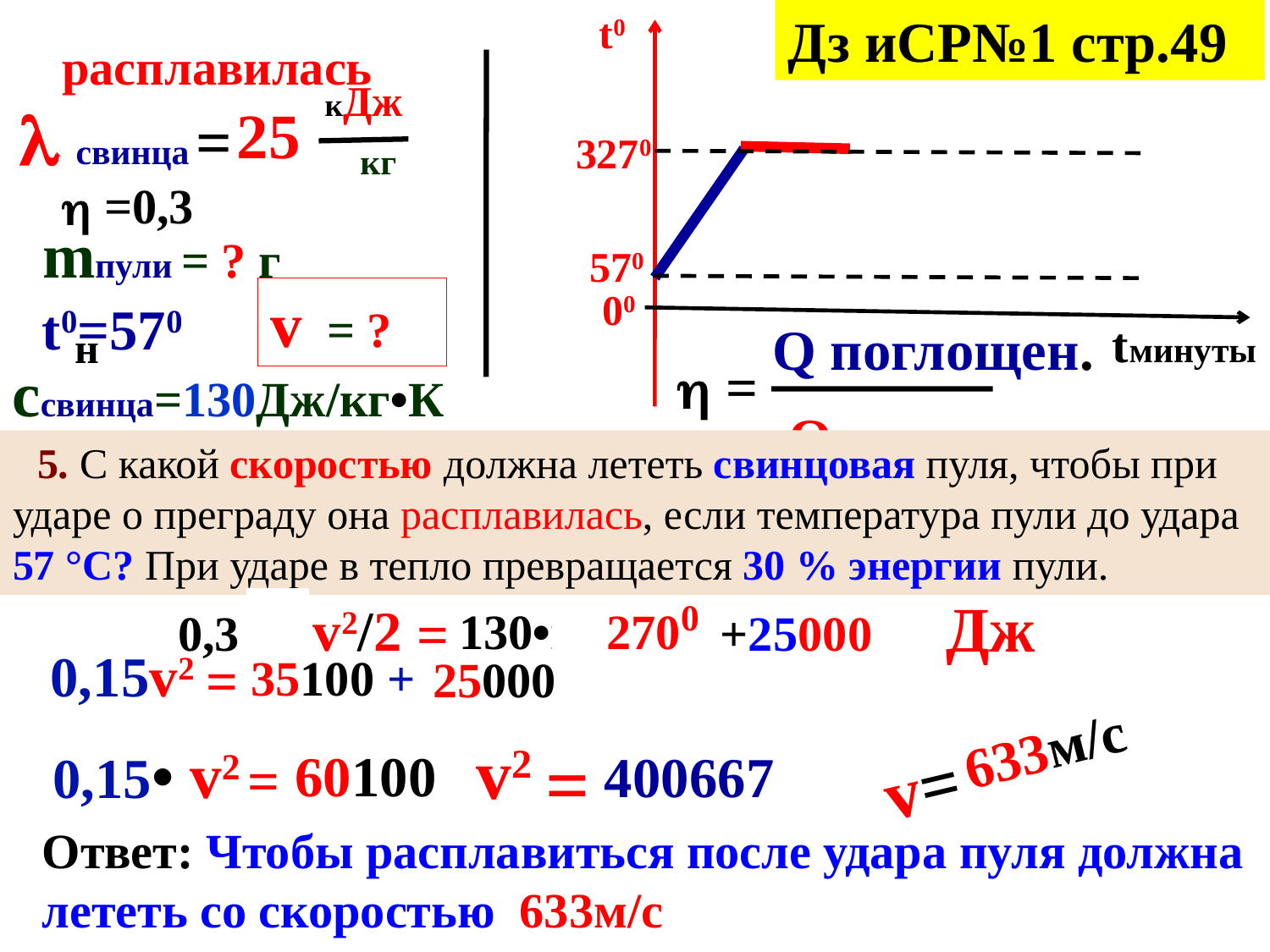

t0
Дз иСР№1 стр.49
расплавилась
  кДж
кг
25
λ свинца =
3270
η =0,3
mпули = ? г
570
00
v  = ?
t0=570
н
 Q поглощен.
tминуты
η =

ссвинца=130Дж/кг•К

Qвыдел.
5. С какой скоростью должна лететь свинцовая пуля, чтобы при ударе о преграду она расплавилась, если температура пули до удара 57 °С? При ударе в тепло превращается 30 % энергии пули.

η Qвыдел. =
 Q поглощен.
сmпули
λ mпули
 η m v2/2
=
•2700+
130•m•2700
+25000•m
  Дж
0,3 m v2/2

=

0,15v2
=
35100 +
25000
633м/с
 v2
=
 • v2
60100
 v=
400667
0,15
=
Ответ: Чтобы расплавиться после удара пуля должна лететь со скоростью  633м/с